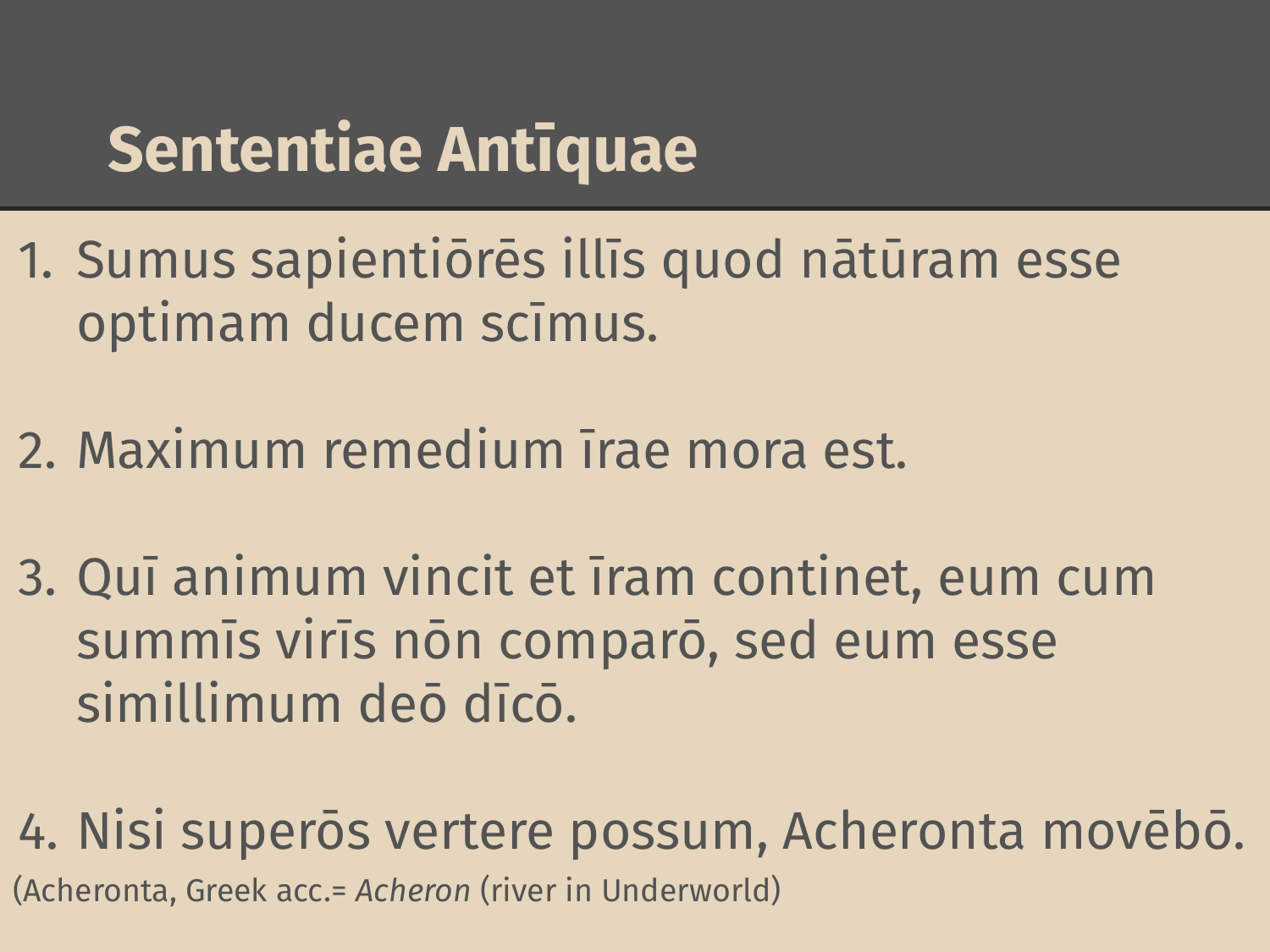

# Sententiae Antīquae
Sumus sapientiōrēs illīs quod nātūram esse optimam ducem scīmus.

Maximum remedium īrae mora est.

Quī animum vincit et īram continet, eum cum summīs virīs nōn comparō, sed eum esse simillimum deō dīcō.

Nisi superōs vertere possum, Acheronta movēbō.
(Acheronta, Greek acc.= Acheron (river in Underworld)